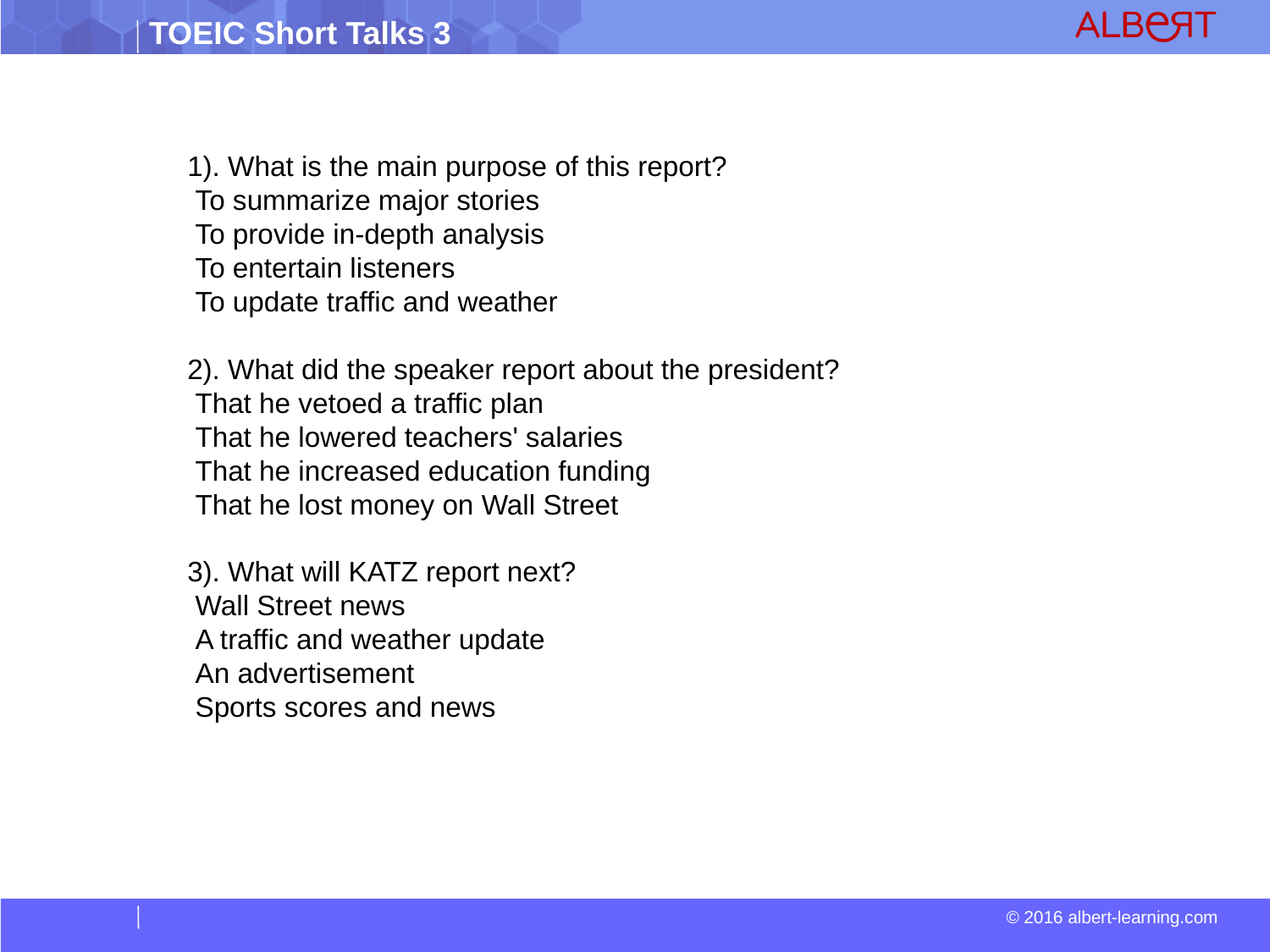

1). What is the main purpose of this report?
 To summarize major stories
 To provide in-depth analysis
 To entertain listeners
 To update traffic and weather

2). What did the speaker report about the president?
 That he vetoed a traffic plan
 That he lowered teachers' salaries
 That he increased education funding
 That he lost money on Wall Street

3). What will KATZ report next?
 Wall Street news
 A traffic and weather update
 An advertisement
 Sports scores and news